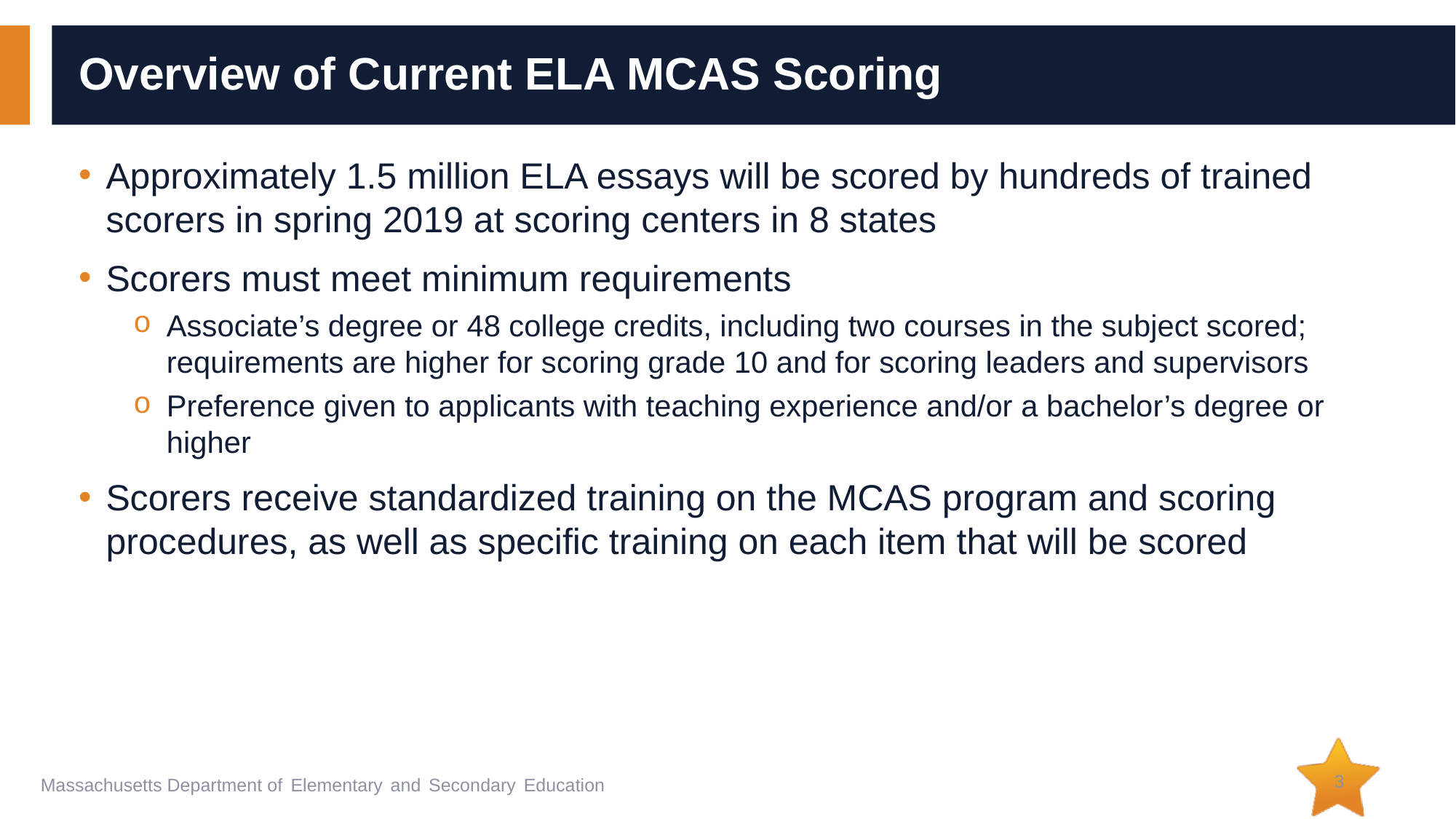

# Overview of Current ELA MCAS Scoring
Approximately 1.5 million ELA essays will be scored by hundreds of trained scorers in spring 2019 at scoring centers in 8 states
Scorers must meet minimum requirements
Associate’s degree or 48 college credits, including two courses in the subject scored;  requirements are higher for scoring grade 10 and for scoring leaders and supervisors
Preference given to applicants with teaching experience and/or a bachelor’s degree or higher
Scorers receive standardized training on the MCAS program and scoring procedures, as well as specific training on each item that will be scored

3